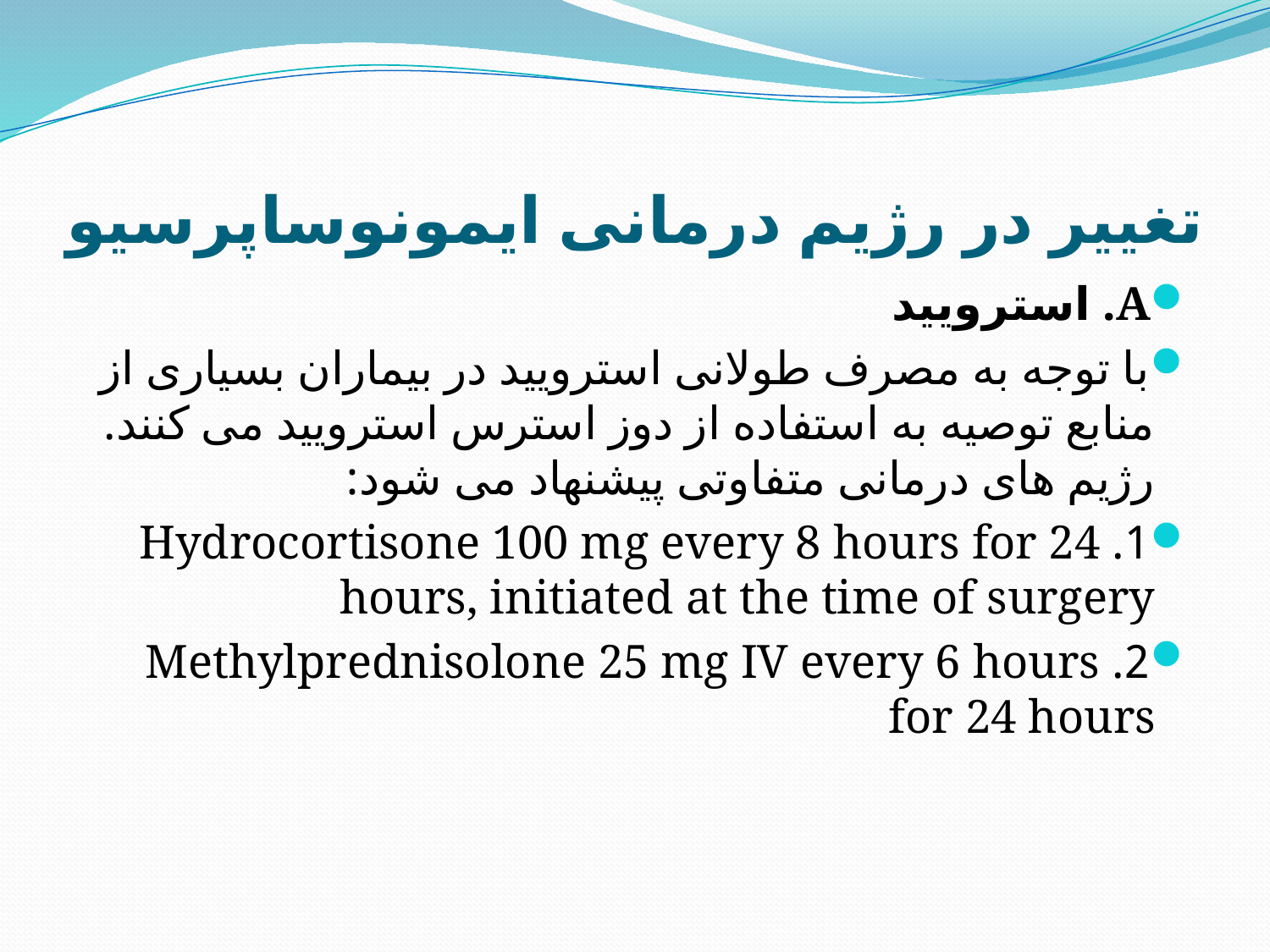

# تغییر در رژیم درمانی ایمونوساپرسیو
A. استرویید
با توجه به مصرف طولانی استرویید در بیماران بسیاری از منابع توصیه به استفاده از دوز استرس استرویید می کنند. رژیم های درمانی متفاوتی پیشنهاد می شود:
1. Hydrocortisone 100 mg every 8 hours for 24 hours, initiated at the time of surgery
2. Methylprednisolone 25 mg IV every 6 hours for 24 hours